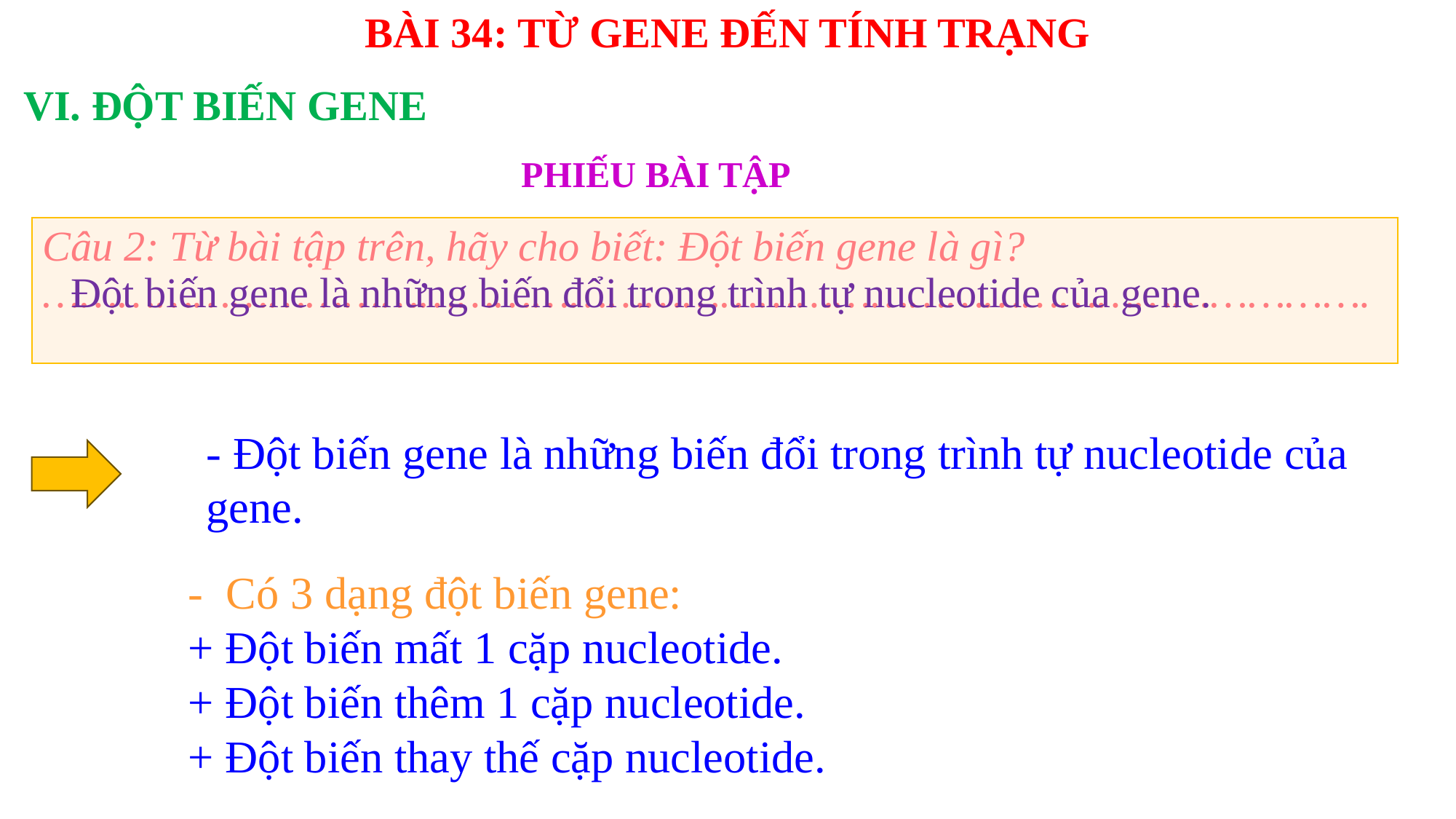

BÀI 34: TỪ GENE ĐẾN TÍNH TRẠNG

VI. ĐỘT BIẾN GENE

PHIẾU BÀI TẬP
| Câu 2: Từ bài tập trên, hãy cho biết: Đột biến gene là gì? ……………………………………………………………………………………………. |
| --- |
 Đột biến gene là những biến đổi trong trình tự nucleotide của gene.
- Đột biến gene là những biến đổi trong trình tự nucleotide của gene.

-  Có 3 dạng đột biến gene:
+ Đột biến mất 1 cặp nucleotide.
+ Đột biến thêm 1 cặp nucleotide.
+ Đột biến thay thế cặp nucleotide.